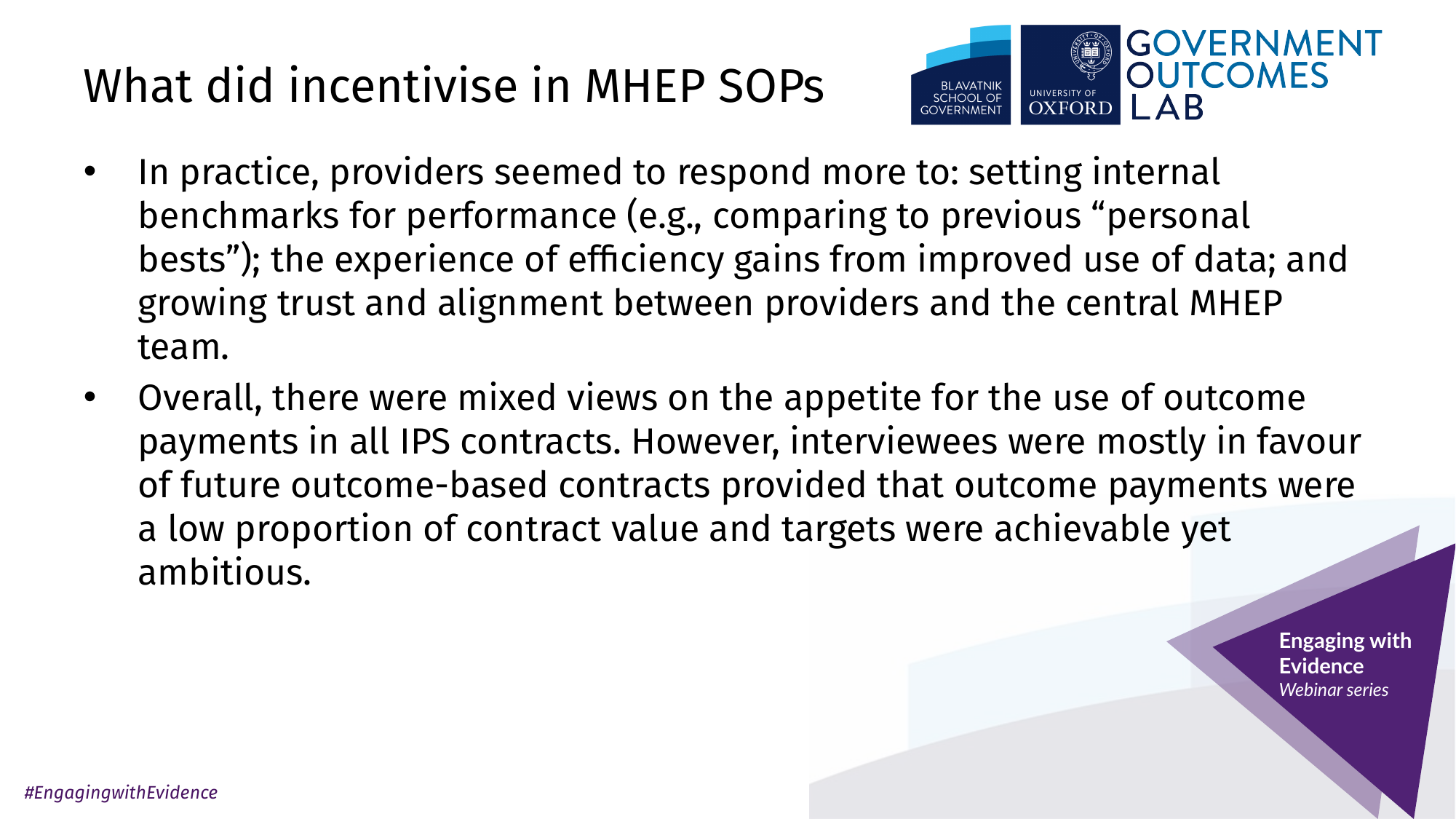

35
# What did incentivise in MHEP SOPs
In practice, providers seemed to respond more to: setting internal benchmarks for performance (e.g., comparing to previous “personal bests”); the experience of efficiency gains from improved use of data; and growing trust and alignment between providers and the central MHEP team.
Overall, there were mixed views on the appetite for the use of outcome payments in all IPS contracts. However, interviewees were mostly in favour of future outcome-based contracts provided that outcome payments were a low proportion of contract value and targets were achievable yet ambitious.